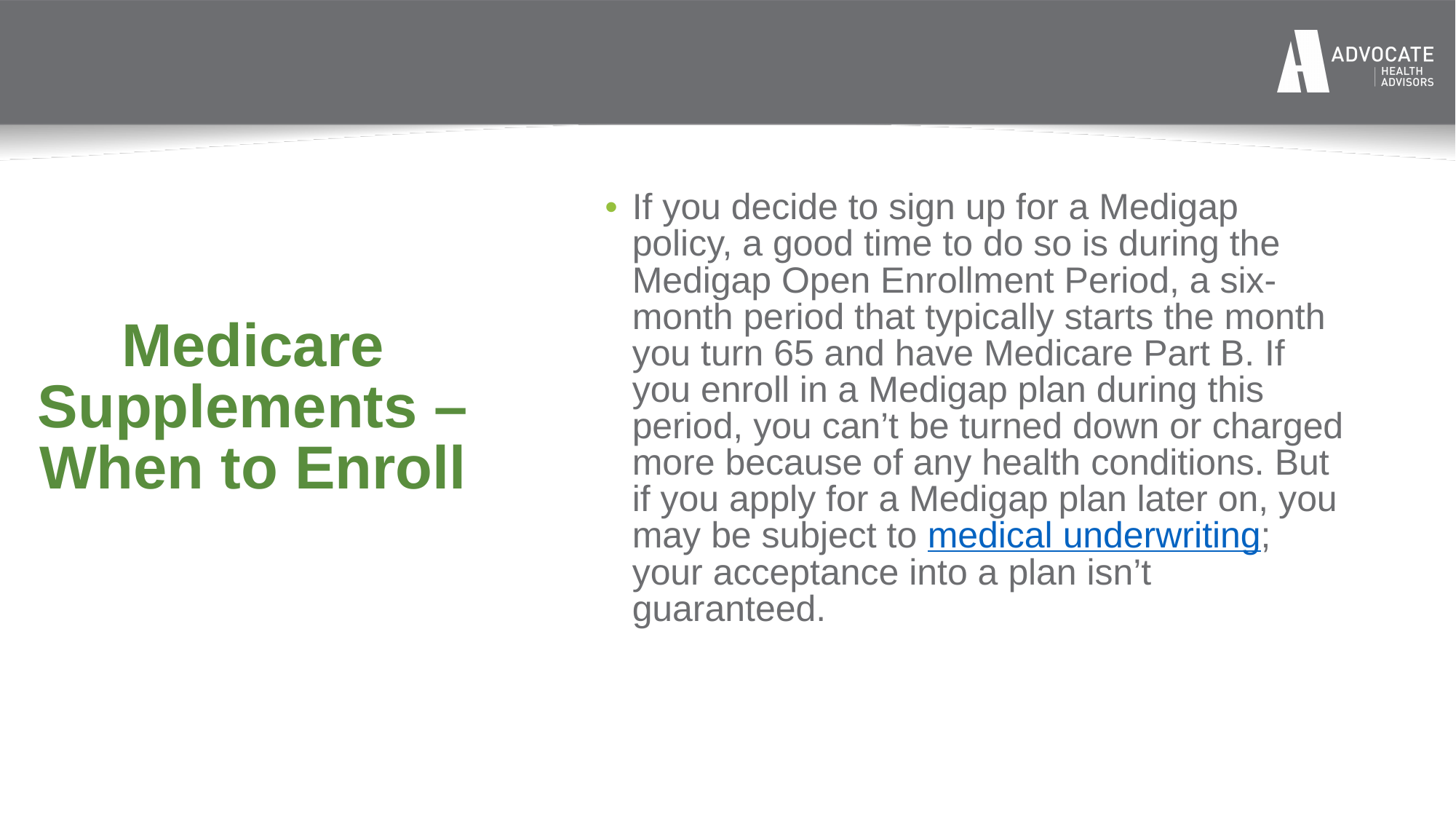

# Medicare Supplements – When to Enroll
If you decide to sign up for a Medigap policy, a good time to do so is during the Medigap Open Enrollment Period, a six-month period that typically starts the month you turn 65 and have Medicare Part B. If you enroll in a Medigap plan during this period, you can’t be turned down or charged more because of any health conditions. But if you apply for a Medigap plan later on, you may be subject to medical underwriting; your acceptance into a plan isn’t guaranteed.